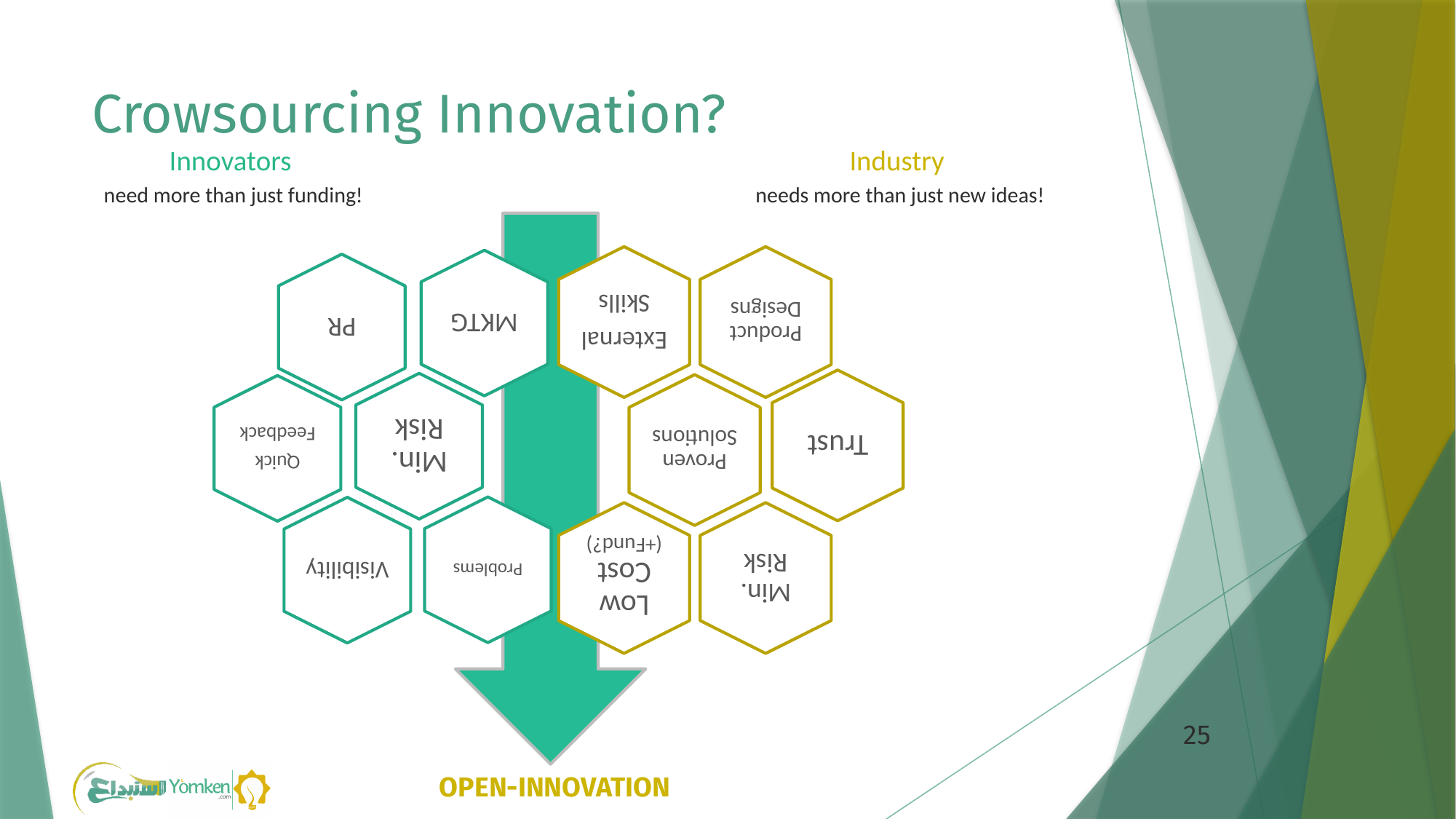

# Crowsourcing Innovation?
Innovators
need more than just funding!
Industry
needs more than just new ideas!

Product Designs
External
Skills
Proven Solutions
Trust
Min. Risk
Low Cost (+Fund?)
MKTG

Min.Risk
Quick
Feedback
Problems
Visibility
PR

25
OPEN-INNOVATION